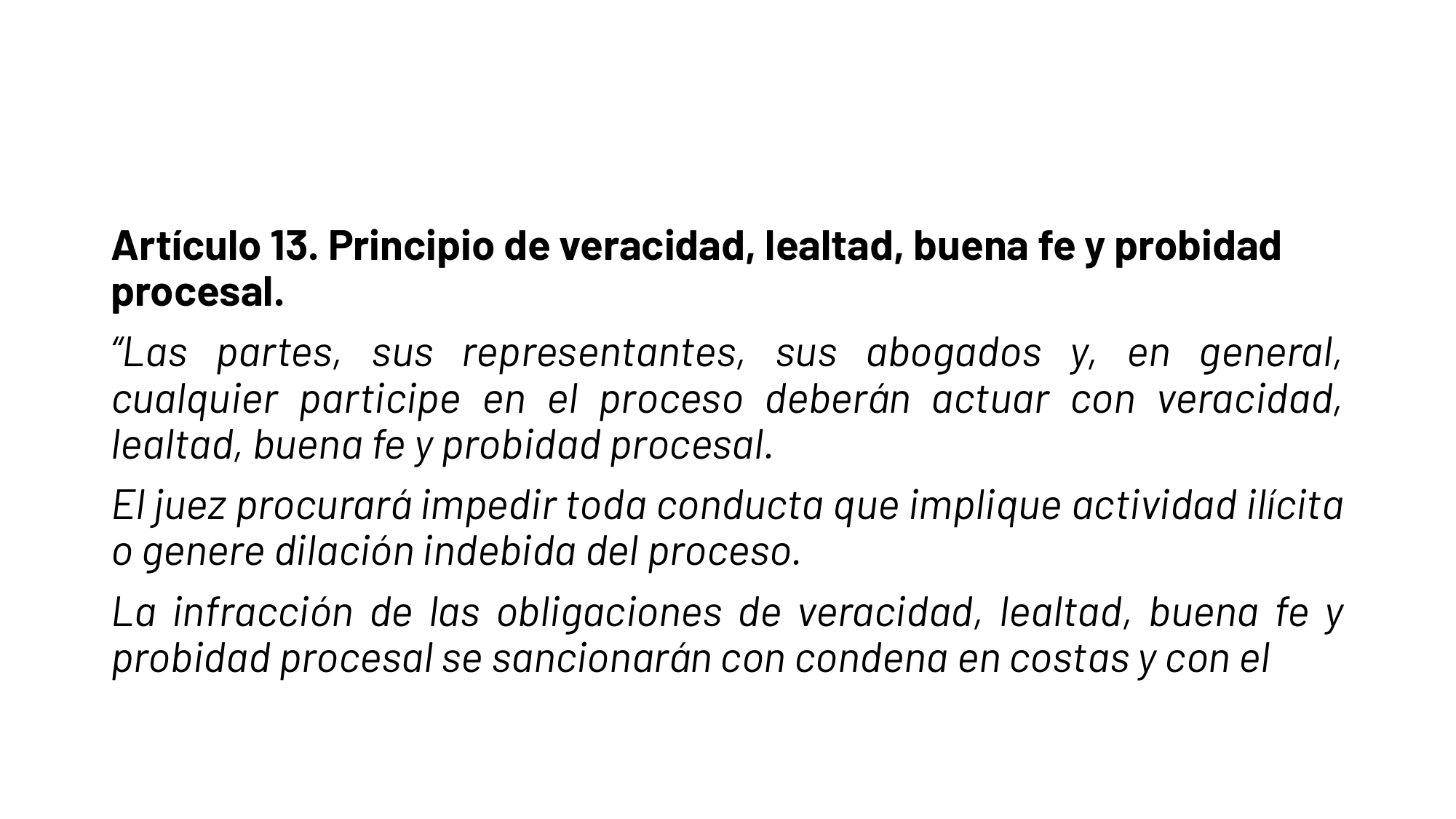

#
Artículo 13. Principio de veracidad, lealtad, buena fe y probidad procesal.
“Las partes, sus representantes, sus abogados y, en general, cualquier participe en el proceso deberán actuar con veracidad, lealtad, buena fe y probidad procesal.
El juez procurará impedir toda conducta que implique actividad ilícita o genere dilación indebida del proceso.
La infracción de las obligaciones de veracidad, lealtad, buena fe y probidad procesal se sancionarán con condena en costas y con el